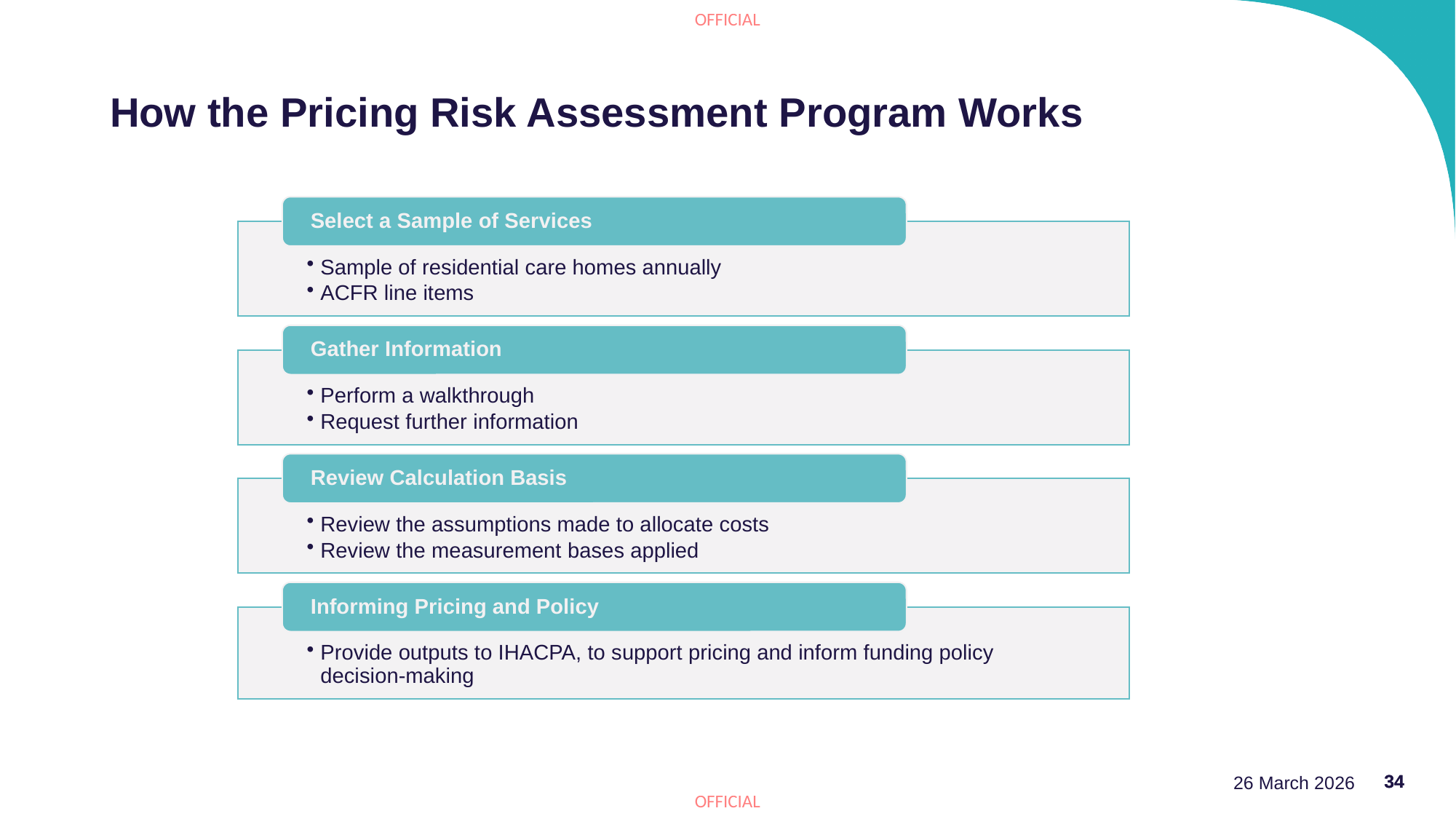

# How the Pricing Risk Assessment Program Works
Sample of residential care homes annually
ACFR line items
Select a Sample of Services
Perform a walkthrough
Request further information
Gather Information
Review the assumptions made to allocate costs
Review the measurement bases applied
Review Calculation Basis
Provide outputs to IHACPA, to support pricing and inform funding policy decision-making
Informing Pricing and Policy
26 March 2026